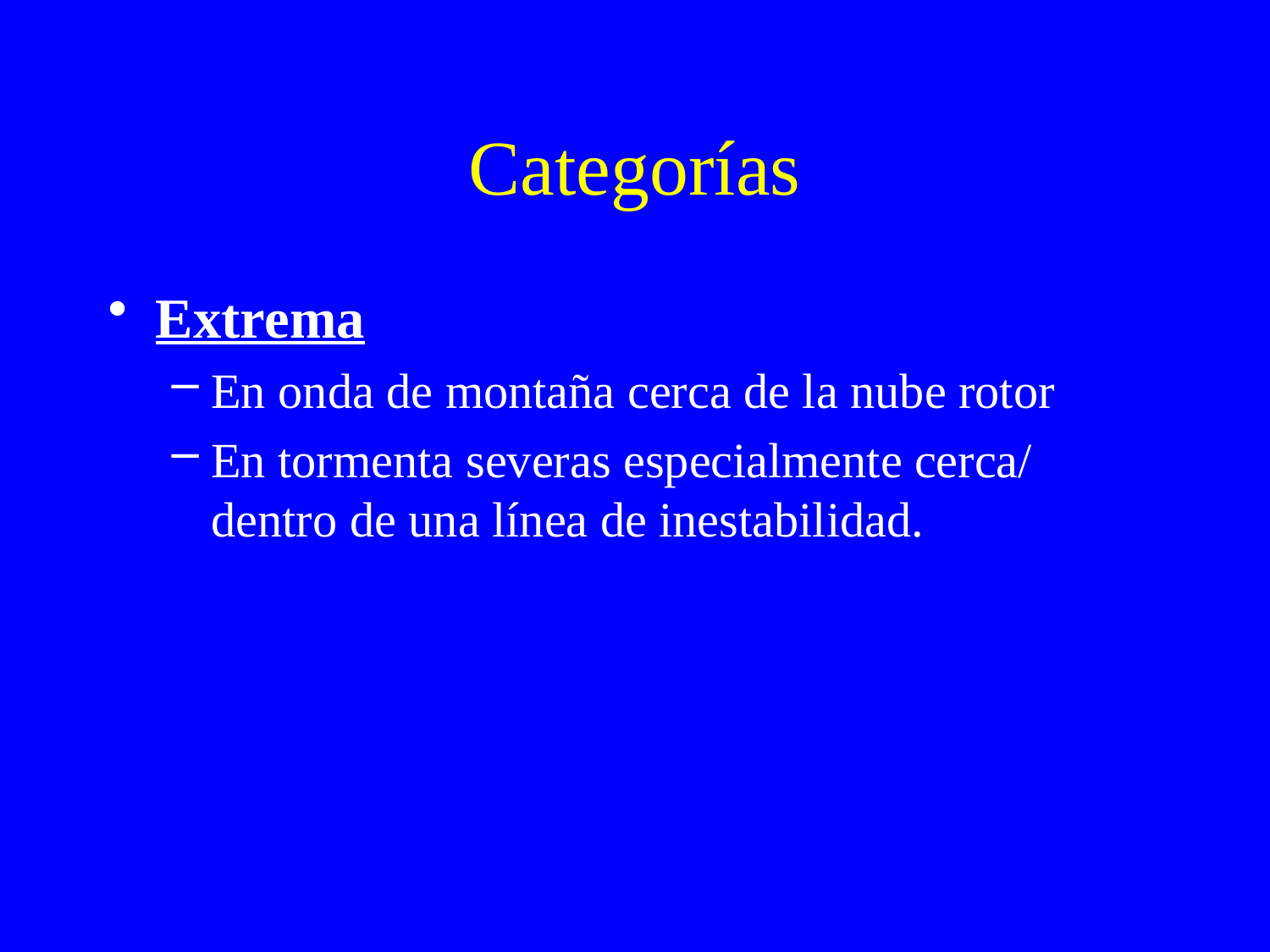

# Categorías
Extrema
En onda de montaña cerca de la nube rotor
En tormenta severas especialmente cerca/ dentro de una línea de inestabilidad.